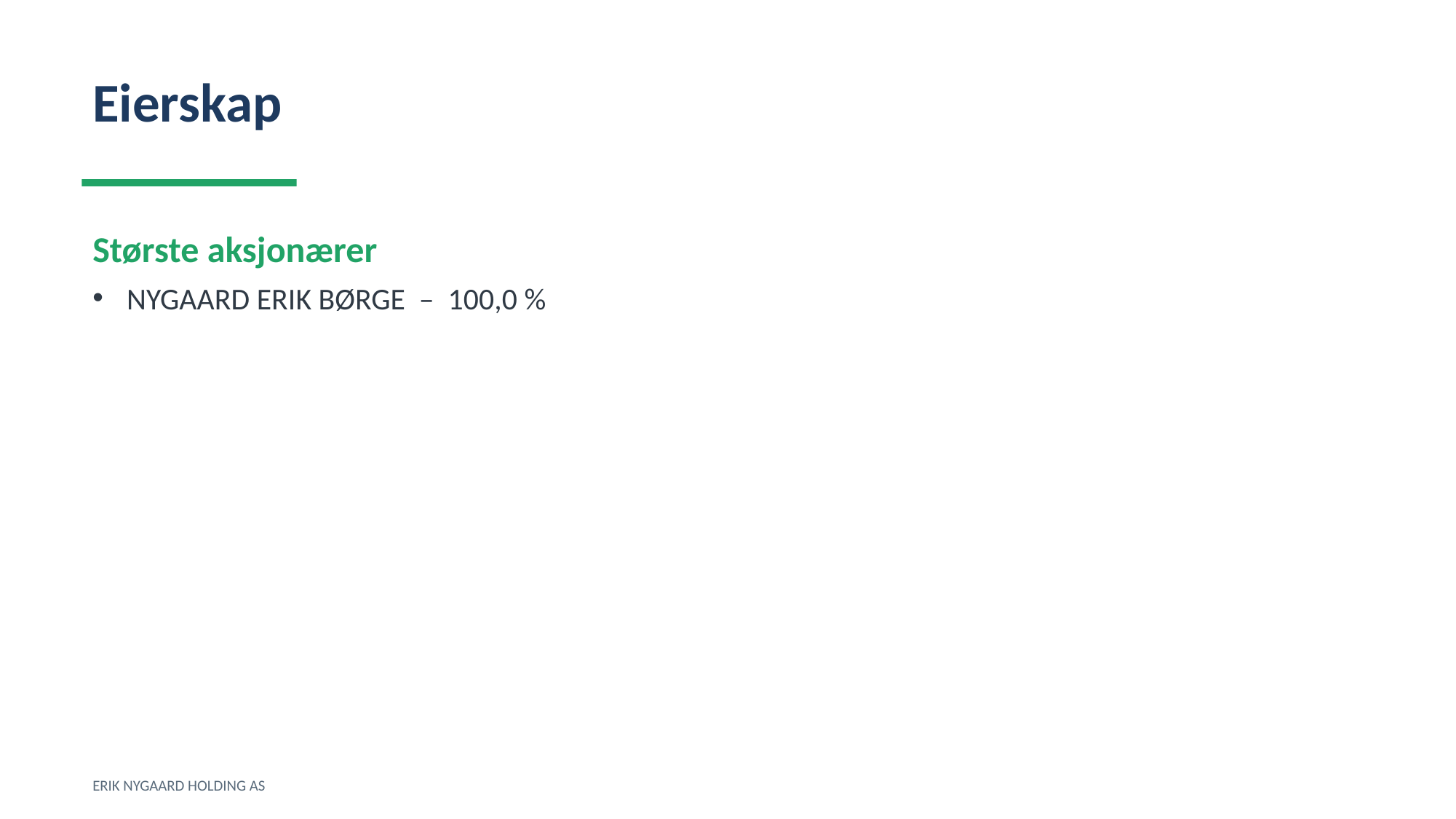

Eierskap

Største aksjonærer
NYGAARD ERIK BØRGE  –  100,0 %
ERIK NYGAARD HOLDING AS